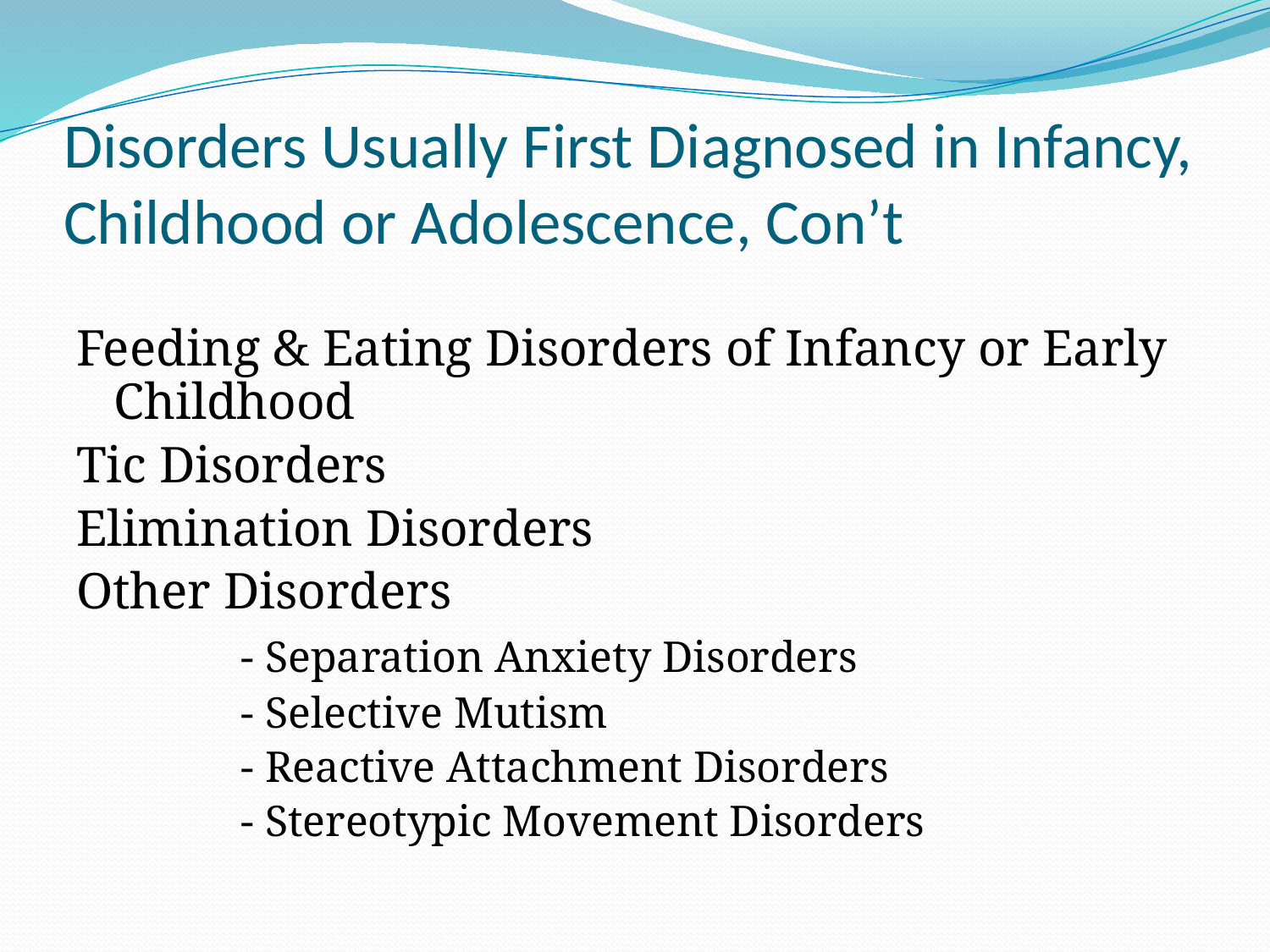

# Disorders Usually First Diagnosed in Infancy, Childhood or Adolescence, Con’t
Feeding & Eating Disorders of Infancy or Early Childhood
Tic Disorders
Elimination Disorders
Other Disorders
		- Separation Anxiety Disorders
		- Selective Mutism
		- Reactive Attachment Disorders
		- Stereotypic Movement Disorders